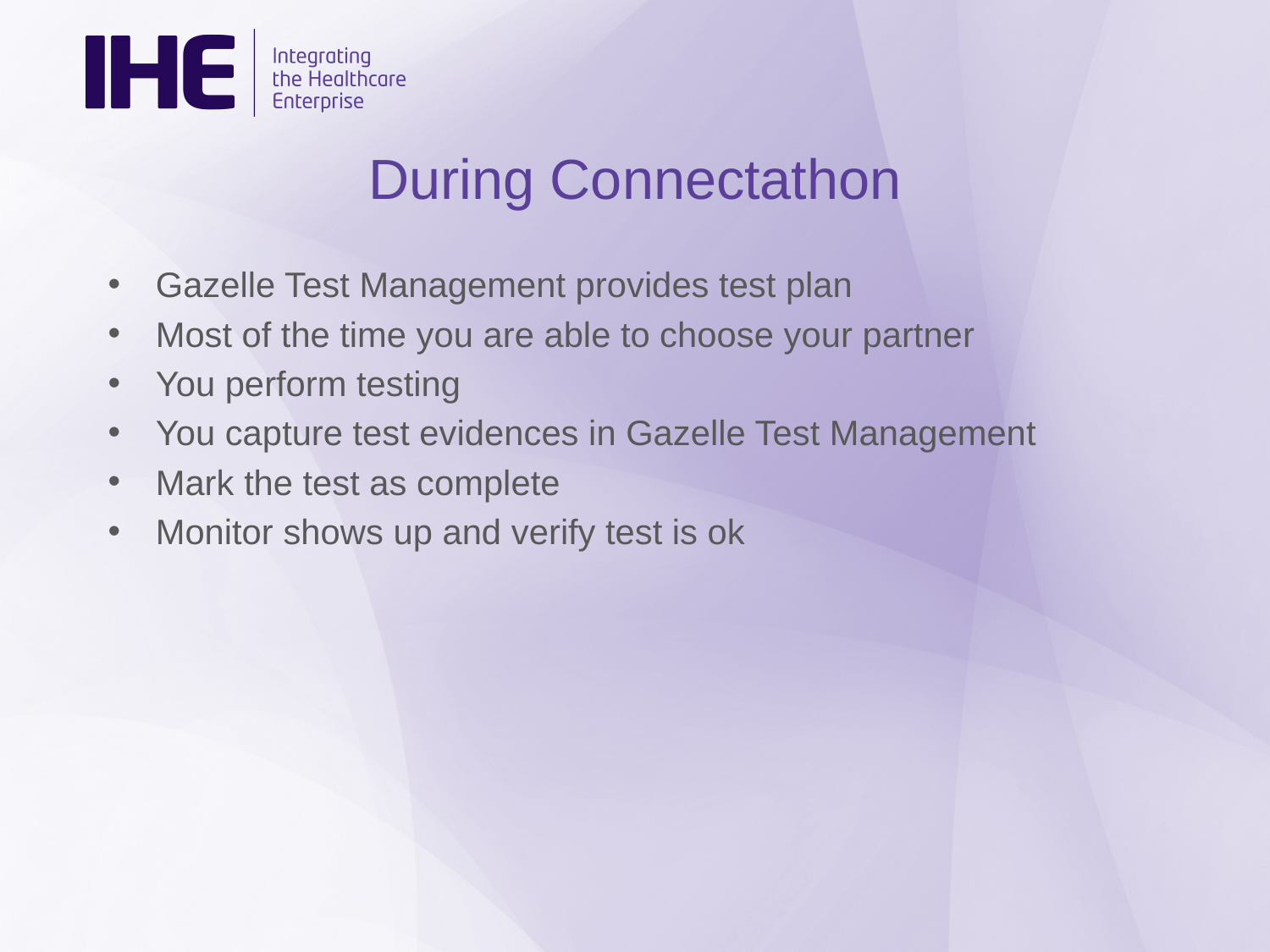

# During Connectathon
Gazelle Test Management provides test plan
Most of the time you are able to choose your partner
You perform testing
You capture test evidences in Gazelle Test Management
Mark the test as complete
Monitor shows up and verify test is ok